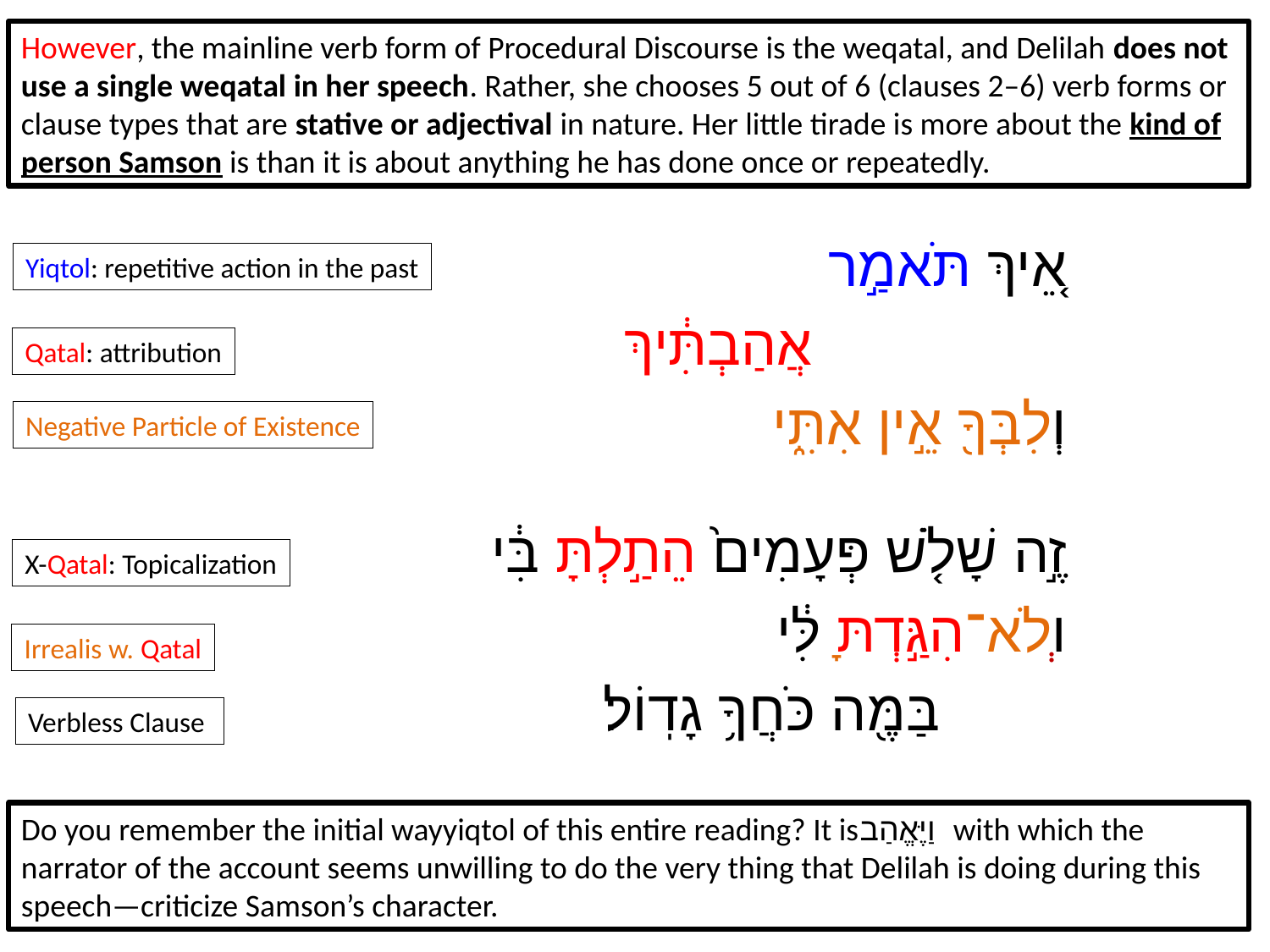

However, the mainline verb form of Procedural Discourse is the weqatal, and Delilah does not use a single weqatal in her speech. Rather, she chooses 5 out of 6 (clauses 2–6) verb forms or clause types that are stative or adjectival in nature. Her little tirade is more about the kind of person Samson is than it is about anything he has done once or repeatedly.
# Judges 16:15
Genre: HN
[Mainline] Wayyiqtol
וַתֹּ֣אמֶר אֵלָ֗יו

		אֵ֚יךְ תֹּאמַ֣ר
				אֲהַבְתִּ֔יךְ
		וְלִבְּךָ֖ אֵ֣ין אִתִּ֑י

		זֶ֣ה שָׁלֹ֤שׁ פְּעָמִים֙ הֵתַ֣לְתָּ בִּ֔י
		וְלֹא־הִגַּ֣דְתָּ לִּ֔י
			בַּמֶּ֖ה כֹּחֲךָ֥ גָדֽוֹל׃
Yiqtol: repetitive action in the past
Qatal: attribution
Negative Particle of Existence
X-Qatal: Topicalization
Irrealis w. Qatal

Verbless Clause
Do you remember the initial wayyiqtol of this entire reading? It isוַיֶּאֱהַב  with which the narrator of the account seems unwilling to do the very thing that Delilah is doing during this speech—criticize Samson’s character.